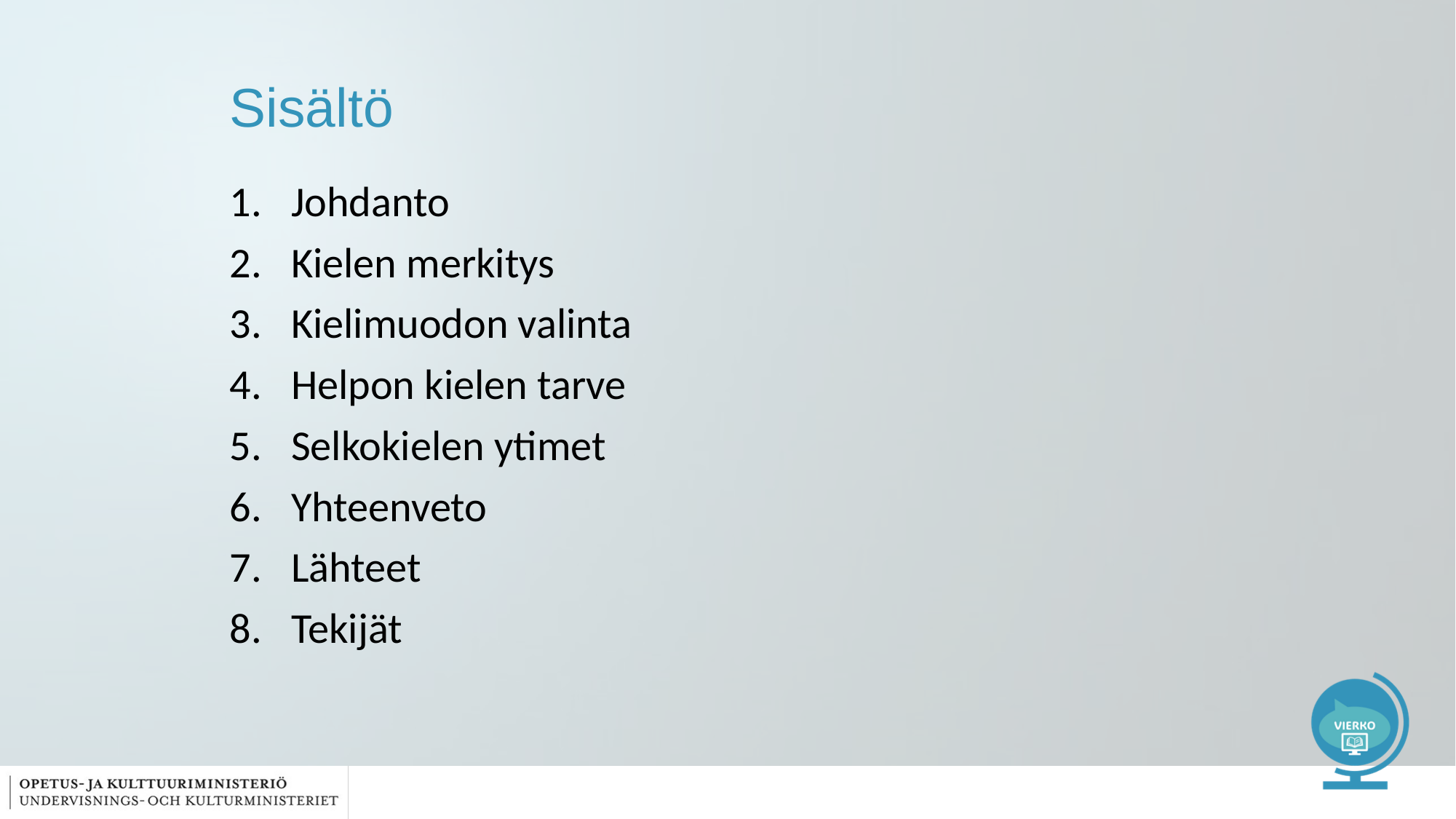

# Sisältö
Johdanto
Kielen merkitys
Kielimuodon valinta
Helpon kielen tarve
Selkokielen ytimet
Yhteenveto
Lähteet
Tekijät